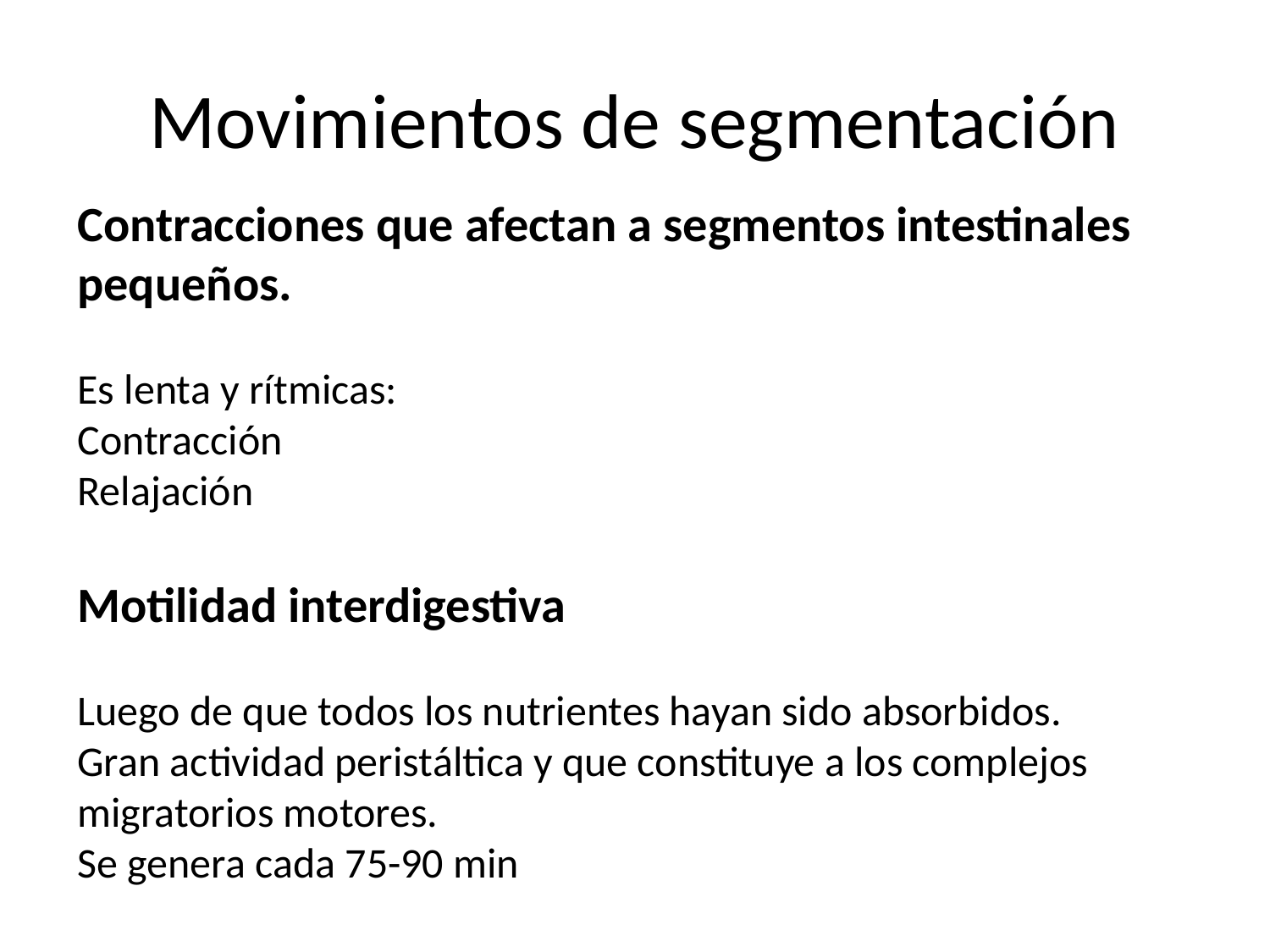

# Movimientos de segmentación
Contracciones que afectan a segmentos intestinales pequeños.

Es lenta y rítmicas:
Contracción
Relajación

Motilidad interdigestiva

Luego de que todos los nutrientes hayan sido absorbidos.
Gran actividad peristáltica y que constituye a los complejos migratorios motores.
Se genera cada 75-90 min